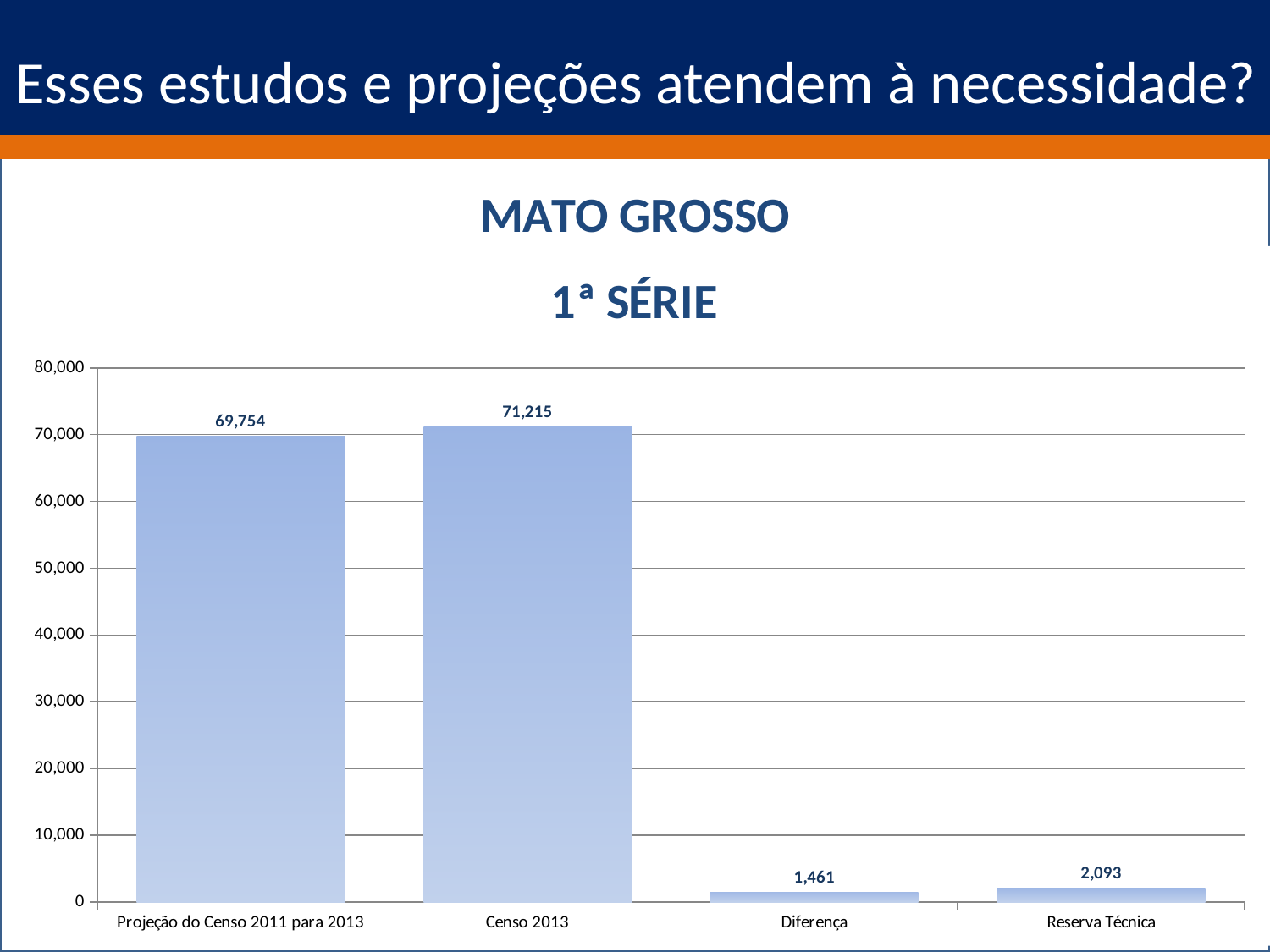

# Esses estudos e projeções atendem à necessidade?

[unsupported chart]

### Chart: 1ª SÉRIE

| Category | 1ª Série |
|---|---|
| Projeção do Censo 2011 para 2013 | 69754.0 |
| Censo 2013 | 71215.0 |
| Diferença | 1461.0 |
| Reserva Técnica | 2093.0 |
17